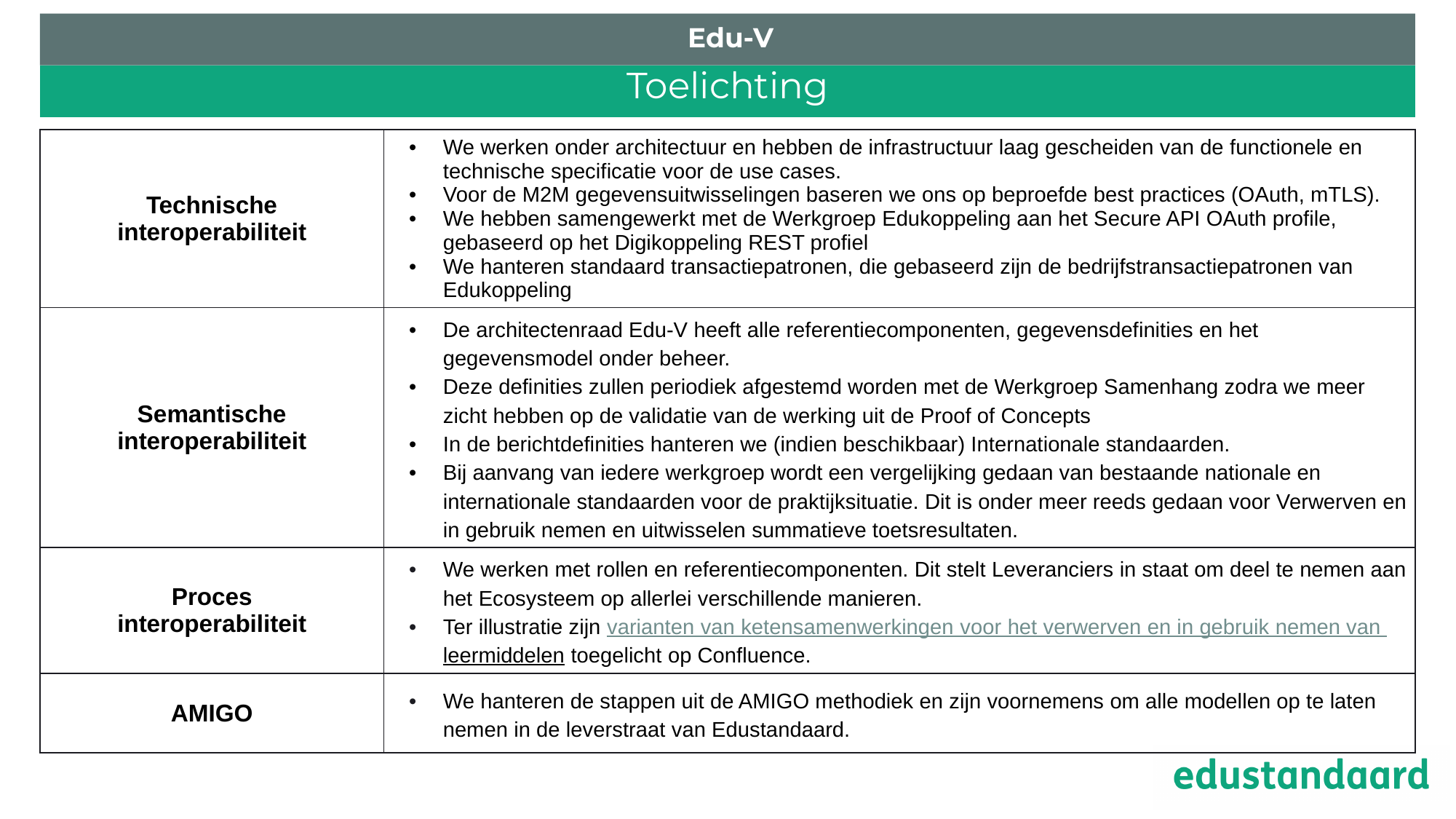

Edu-V
# Toelichting
| Technische interoperabiliteit | We werken onder architectuur en hebben de infrastructuur laag gescheiden van de functionele en technische specificatie voor de use cases. Voor de M2M gegevensuitwisselingen baseren we ons op beproefde best practices (OAuth, mTLS). We hebben samengewerkt met de Werkgroep Edukoppeling aan het Secure API OAuth profile, gebaseerd op het Digikoppeling REST profiel We hanteren standaard transactiepatronen, die gebaseerd zijn de bedrijfstransactiepatronen van Edukoppeling |
| --- | --- |
| Semantische interoperabiliteit | De architectenraad Edu-V heeft alle referentiecomponenten, gegevensdefinities en het gegevensmodel onder beheer. Deze definities zullen periodiek afgestemd worden met de Werkgroep Samenhang zodra we meer zicht hebben op de validatie van de werking uit de Proof of Concepts In de berichtdefinities hanteren we (indien beschikbaar) Internationale standaarden. Bij aanvang van iedere werkgroep wordt een vergelijking gedaan van bestaande nationale en internationale standaarden voor de praktijksituatie. Dit is onder meer reeds gedaan voor Verwerven en in gebruik nemen en uitwisselen summatieve toetsresultaten. |
| Proces interoperabiliteit | We werken met rollen en referentiecomponenten. Dit stelt Leveranciers in staat om deel te nemen aan het Ecosysteem op allerlei verschillende manieren. Ter illustratie zijn varianten van ketensamenwerkingen voor het verwerven en in gebruik nemen van leermiddelen toegelicht op Confluence. |
| AMIGO | We hanteren de stappen uit de AMIGO methodiek en zijn voornemens om alle modellen op te laten nemen in de leverstraat van Edustandaard. |